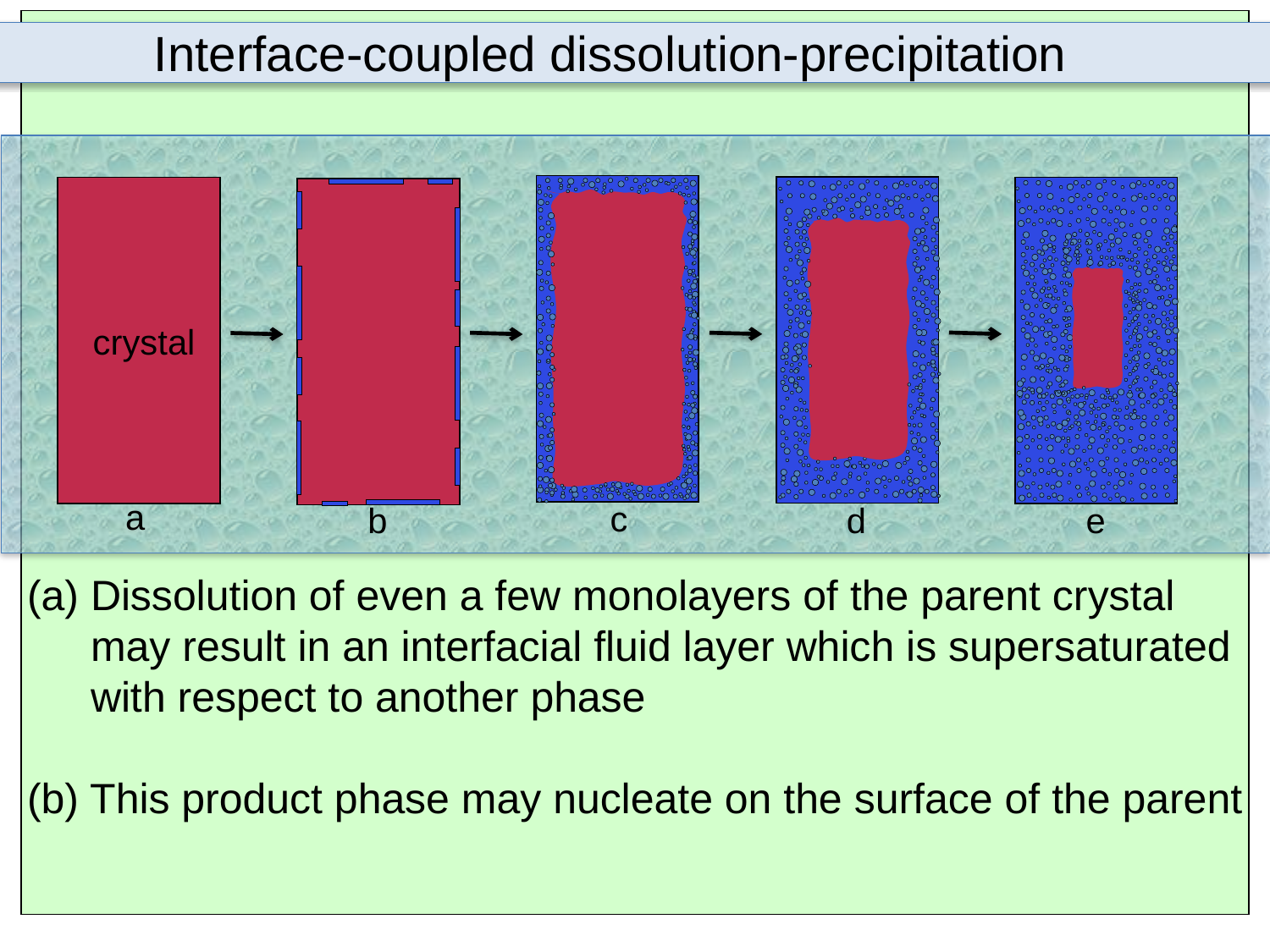

Interface-coupled dissolution-precipitation

crystal
a
c
b
d
e
Dissolution of even a few monolayers of the parent crystal may result in an interfacial fluid layer which is supersaturated with respect to another phase

(b) This product phase may nucleate on the surface of the parent